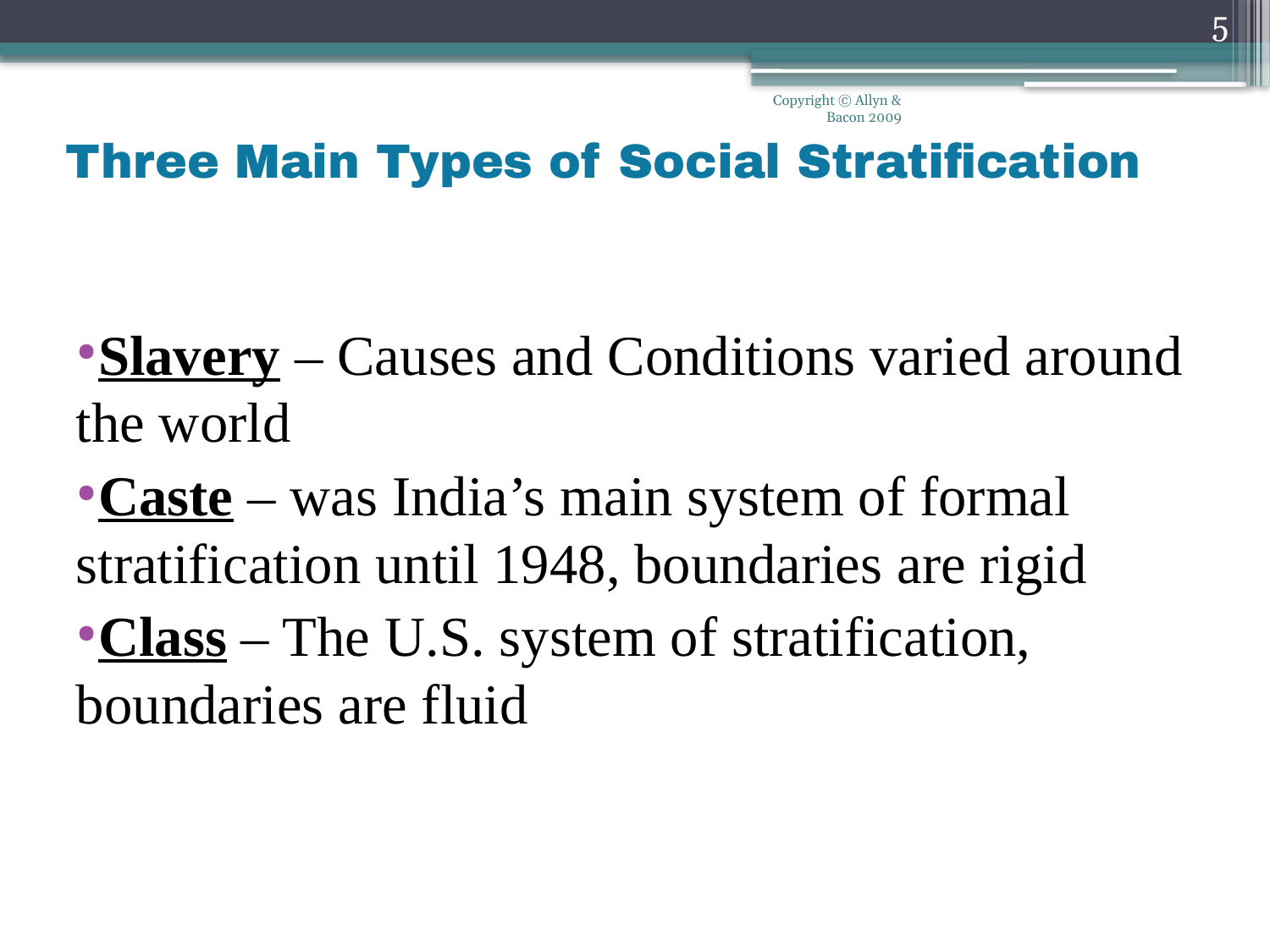

5
# Three Main Types of Social Stratification
Copyright © Allyn & Bacon 2009
Slavery – Causes and Conditions varied around the world
Caste – was India’s main system of formal stratification until 1948, boundaries are rigid
Class – The U.S. system of stratification, boundaries are fluid